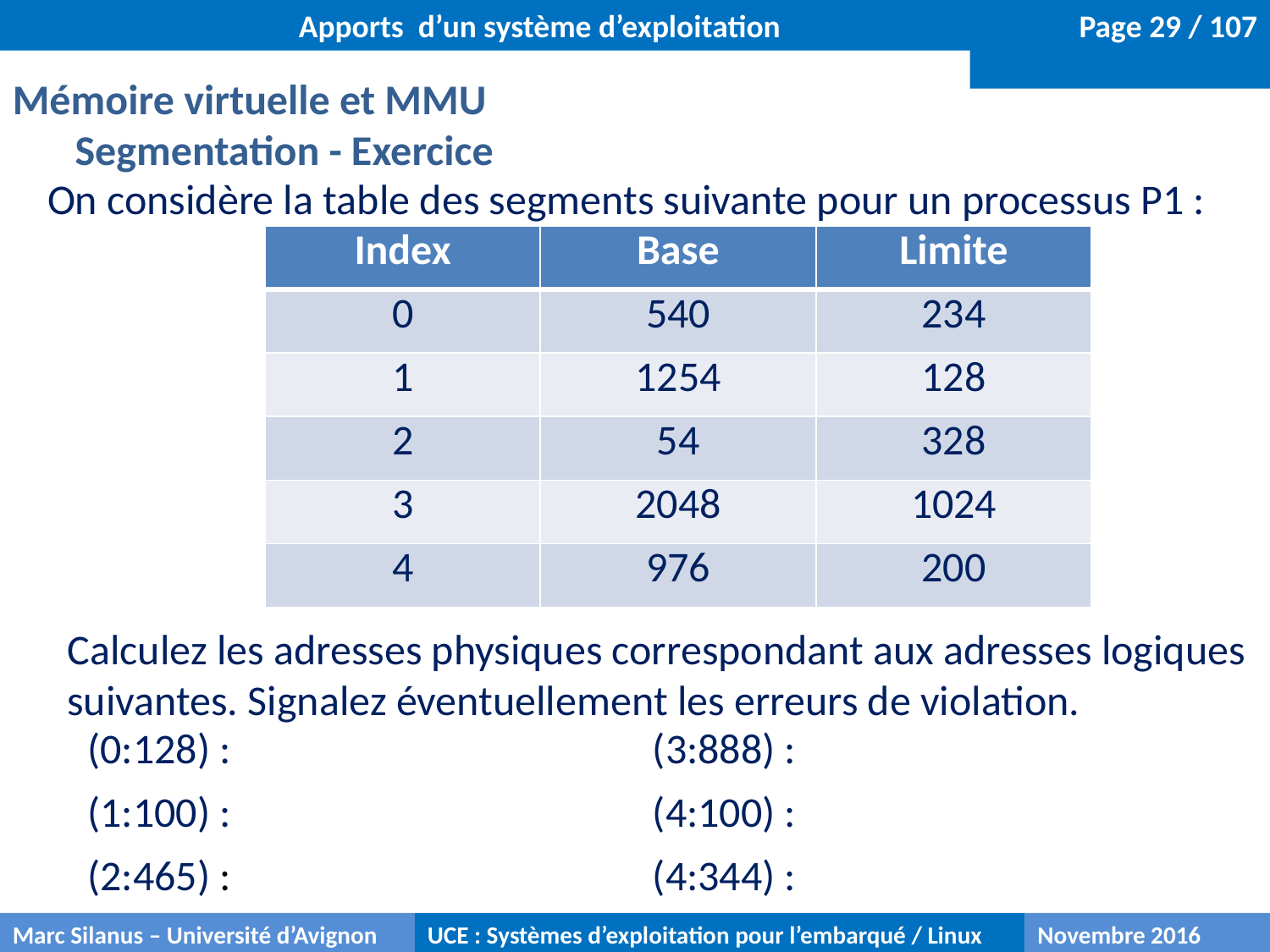

Apports  d’un système d’exploitation

Mémoire virtuelle et MMU
Segmentation - Exercice
On considère la table des segments suivante pour un processus P1 :
| Index | Base | Limite |
| --- | --- | --- |
| 0 | 540 | 234 |
| 1 | 1254 | 128 |
| 2 | 54 | 328 |
| 3 | 2048 | 1024 |
| 4 | 976 | 200 |
Calculez les adresses physiques correspondant aux adresses logiques suivantes. Signalez éventuellement les erreurs de violation.
| (0:128) : | (3:888) : |
| --- | --- |
| (1:100) : | (4:100) : |
| (2:465) : | (4:344) : |
Marc Silanus – Université d’Avignon
UCE : Systèmes d’exploitation pour l’embarqué / Linux
Novembre 2016